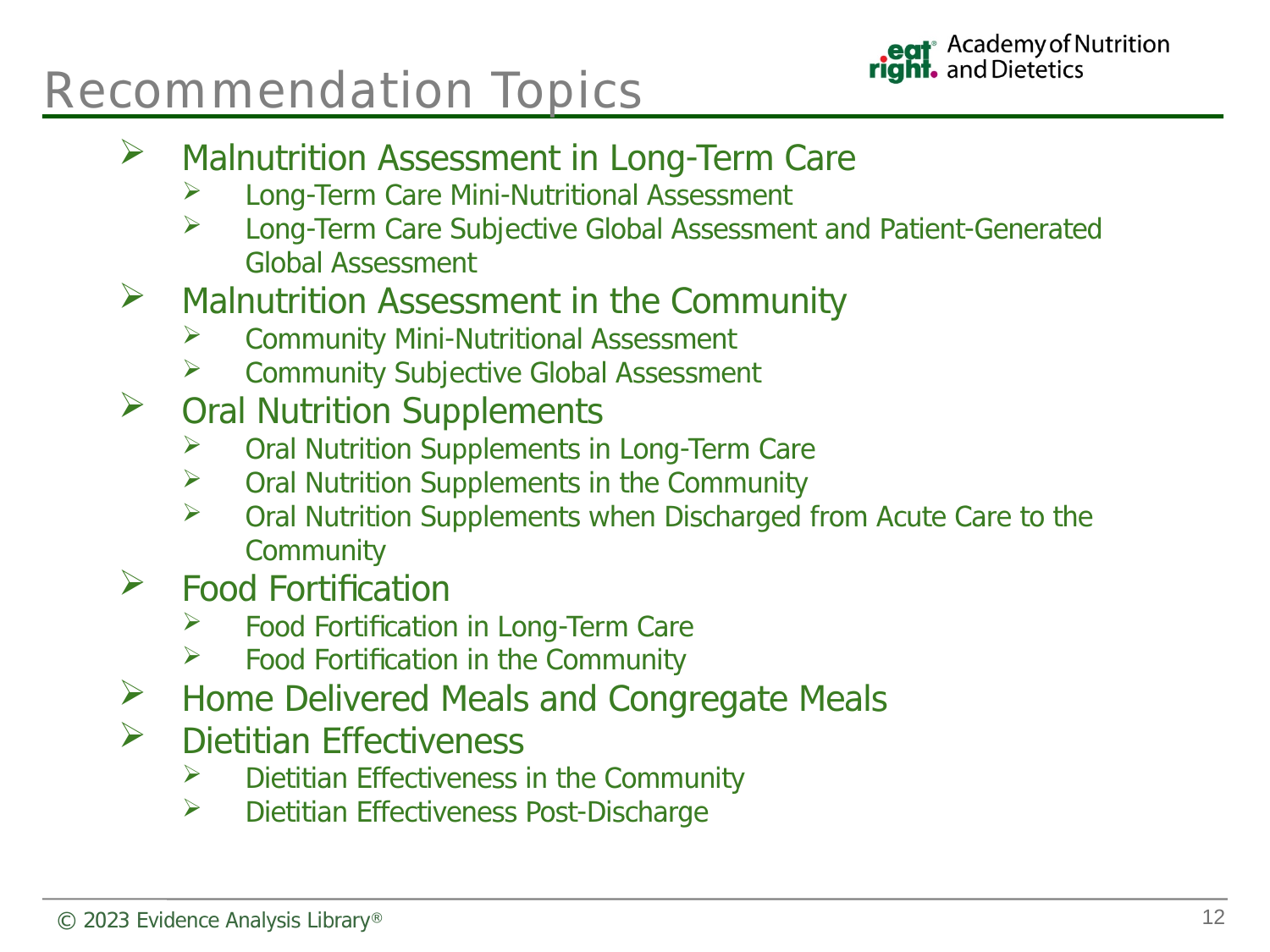

# Recommendation Topics
Malnutrition Assessment in Long-Term Care
Long-Term Care Mini-Nutritional Assessment
Long-Term Care Subjective Global Assessment and Patient-Generated Global Assessment
Malnutrition Assessment in the Community
Community Mini-Nutritional Assessment
Community Subjective Global Assessment
Oral Nutrition Supplements
Oral Nutrition Supplements in Long-Term Care
Oral Nutrition Supplements in the Community
Oral Nutrition Supplements when Discharged from Acute Care to the Community
Food Fortification
Food Fortification in Long-Term Care
Food Fortification in the Community
Home Delivered Meals and Congregate Meals
Dietitian Effectiveness
Dietitian Effectiveness in the Community
Dietitian Effectiveness Post-Discharge

12
© 2023 Evidence Analysis Library®